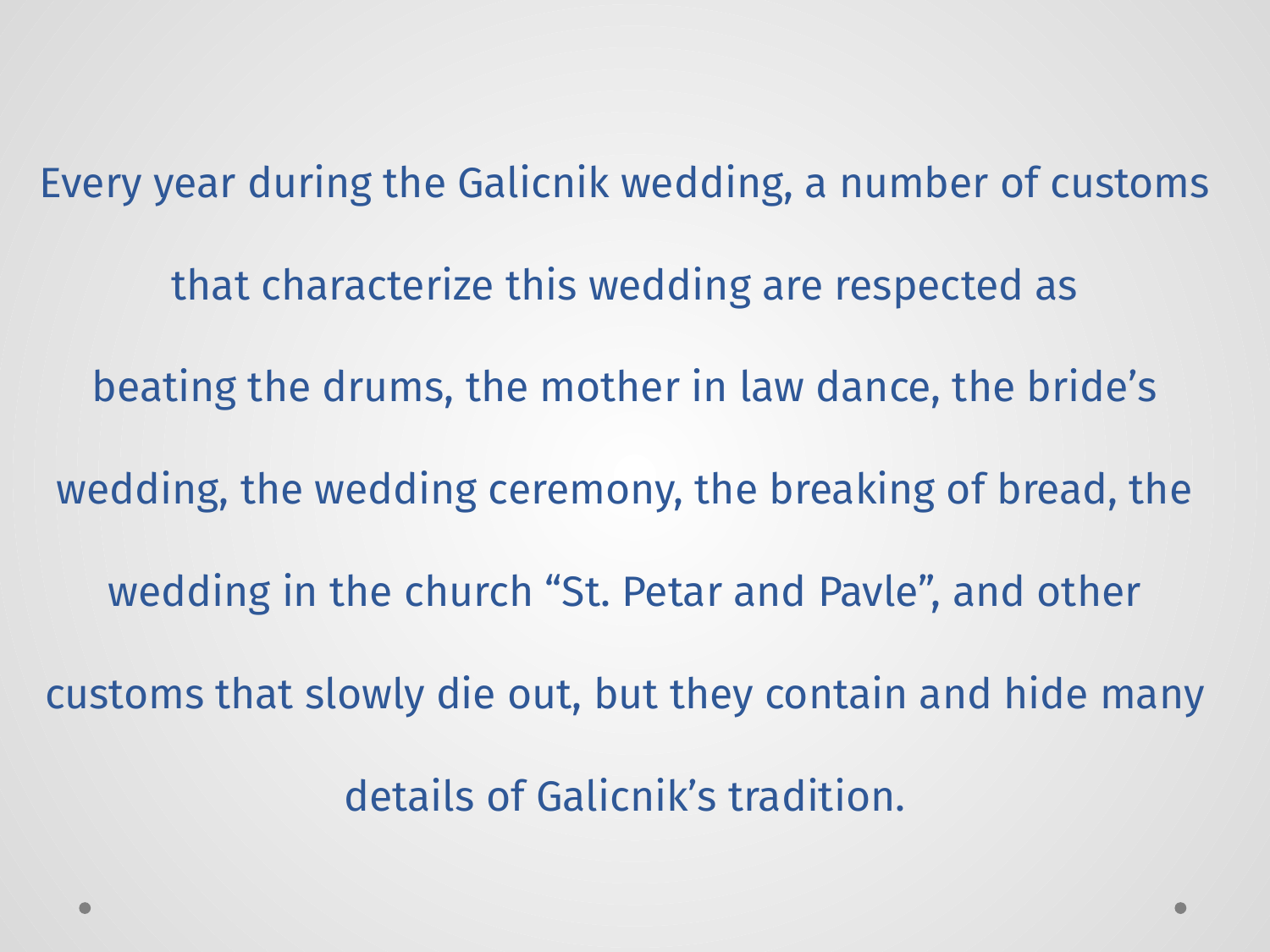

# Every year during the Galicnik wedding, a number of customs that characterize this wedding are respected as beating the drums, the mother in law dance, the bride’s wedding, the wedding ceremony, the breaking of bread, the wedding in the church “St. Petar and Pavle”, and other customs that slowly die out, but they contain and hide many details of Galicnik’s tradition.